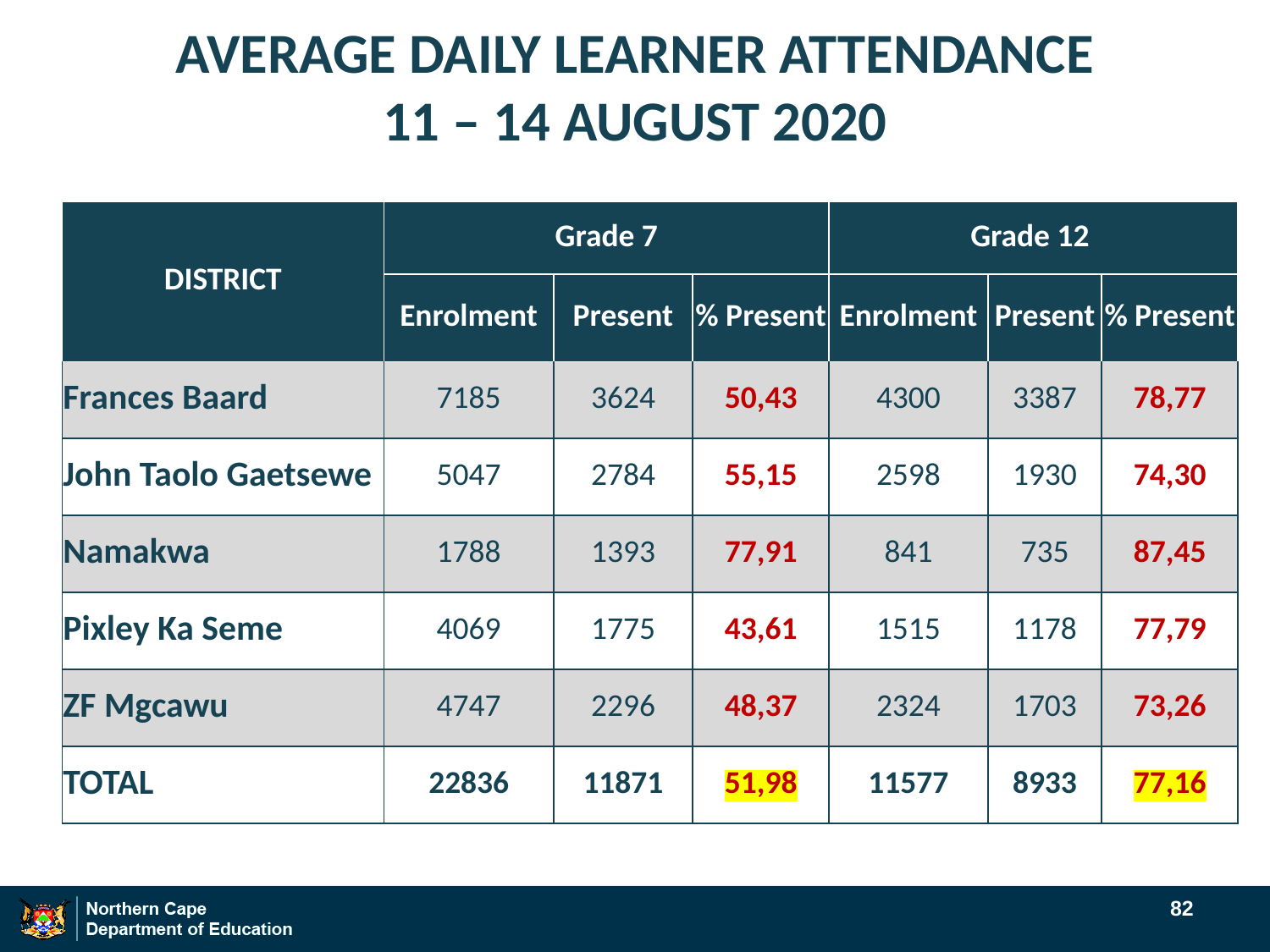

# AVERAGE DAILY LEARNER ATTENDANCE 11 – 14 AUGUST 2020
| DISTRICT | Grade 7 |  |  | Grade 12 |  |  |
| --- | --- | --- | --- | --- | --- | --- |
|  | Enrolment | Present | % Present | Enrolment | Present | % Present |
| Frances Baard | 7185 | 3624 | 50,43 | 4300 | 3387 | 78,77 |
| John Taolo Gaetsewe | 5047 | 2784 | 55,15 | 2598 | 1930 | 74,30 |
| Namakwa | 1788 | 1393 | 77,91 | 841 | 735 | 87,45 |
| Pixley Ka Seme | 4069 | 1775 | 43,61 | 1515 | 1178 | 77,79 |
| ZF Mgcawu | 4747 | 2296 | 48,37 | 2324 | 1703 | 73,26 |
| TOTAL | 22836 | 11871 | 51,98 | 11577 | 8933 | 77,16 |
82